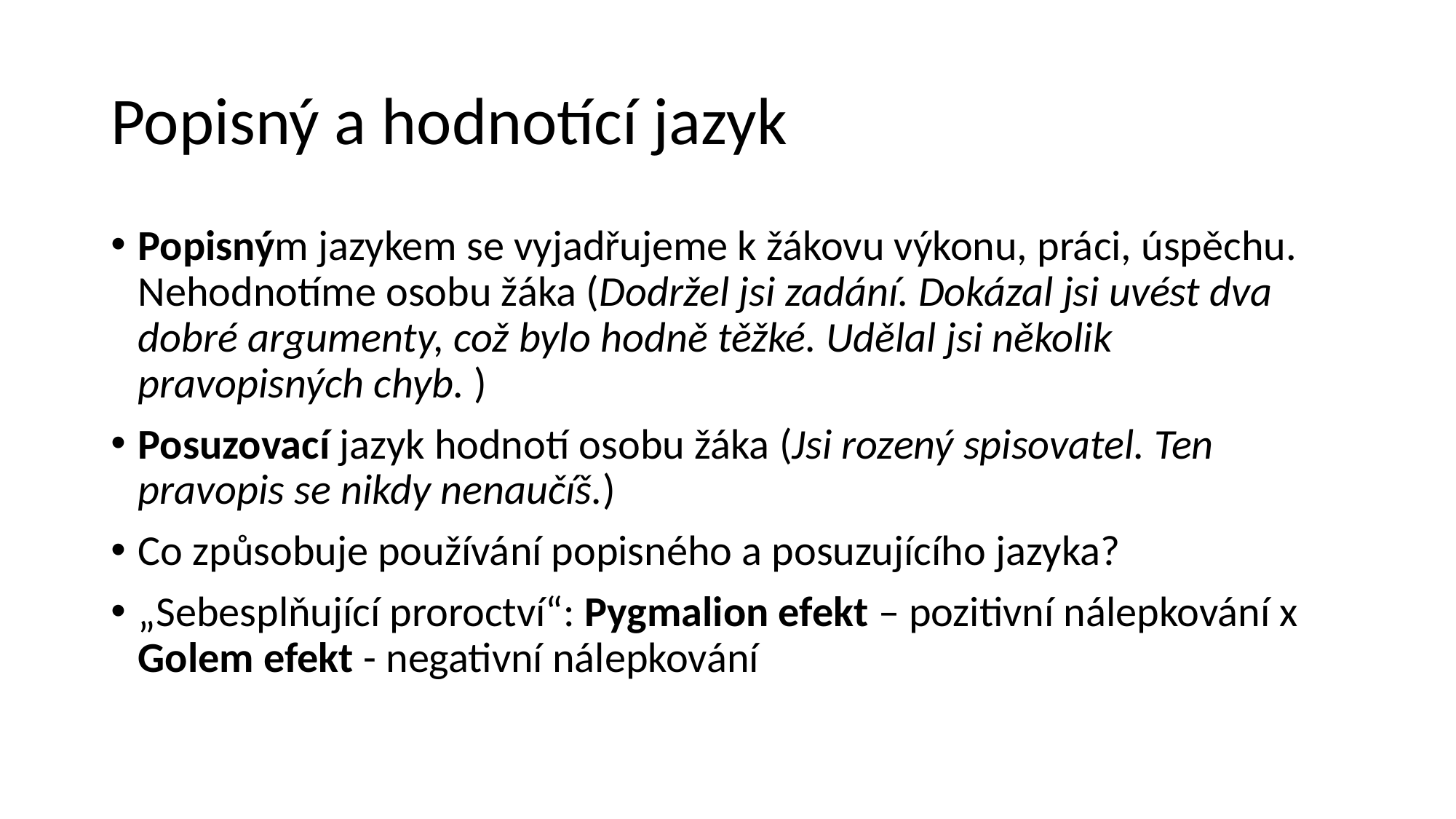

# Popisný a hodnotící jazyk
Popisným jazykem se vyjadřujeme k žákovu výkonu, práci, úspěchu. Nehodnotíme osobu žáka (Dodržel jsi zadání. Dokázal jsi uvést dva dobré argumenty, což bylo hodně těžké. Udělal jsi několik pravopisných chyb. )
Posuzovací jazyk hodnotí osobu žáka (Jsi rozený spisovatel. Ten pravopis se nikdy nenaučíš.)
Co způsobuje používání popisného a posuzujícího jazyka?
„Sebesplňující proroctví“: Pygmalion efekt – pozitivní nálepkování x Golem efekt - negativní nálepkování